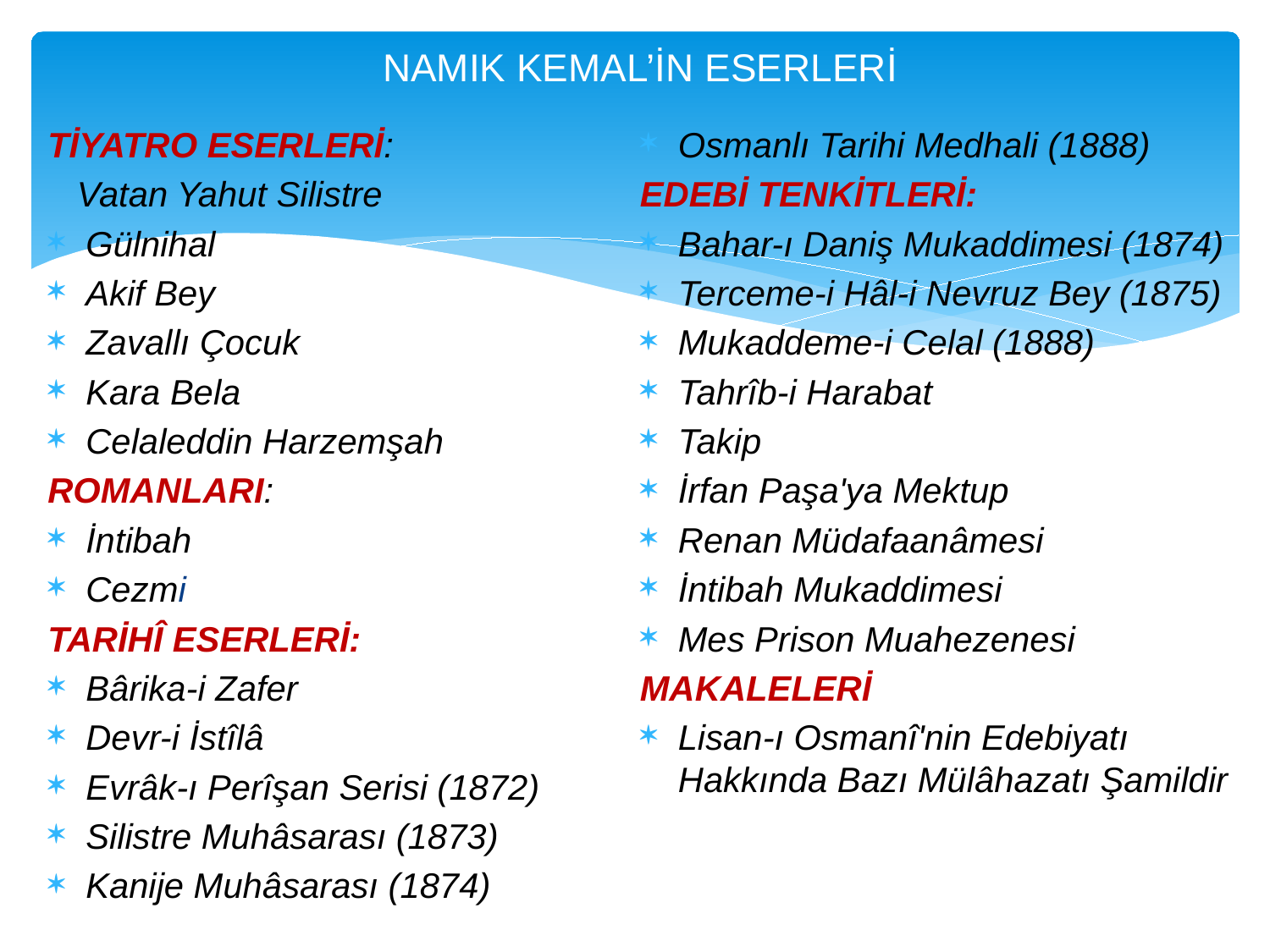

# NAMIK KEMAL’İN ESERLERİ
TİYATRO ESERLERİ:
   Vatan Yahut Silistre
Gülnihal
Akif Bey
Zavallı Çocuk
Kara Bela
Celaleddin Harzemşah
ROMANLARI:
İntibah
Cezmi
TARİHÎ ESERLERİ:
Bârika-i Zafer
Devr-i İstîlâ
Evrâk-ı Perîşan Serisi (1872)
Silistre Muhâsarası (1873)
Kanije Muhâsarası (1874)
Osmanlı Tarihi Medhali (1888)
EDEBİ TENKİTLERİ:
Bahar-ı Daniş Mukaddimesi (1874)
Terceme-i Hâl-i Nevruz Bey (1875)
Mukaddeme-i Celal (1888)
Tahrîb-i Harabat
Takip
İrfan Paşa'ya Mektup
Renan Müdafaanâmesi
İntibah Mukaddimesi
Mes Prison Muahezenesi
MAKALELERİ
Lisan-ı Osmanî'nin Edebiyatı Hakkında Bazı Mülâhazatı Şamildir